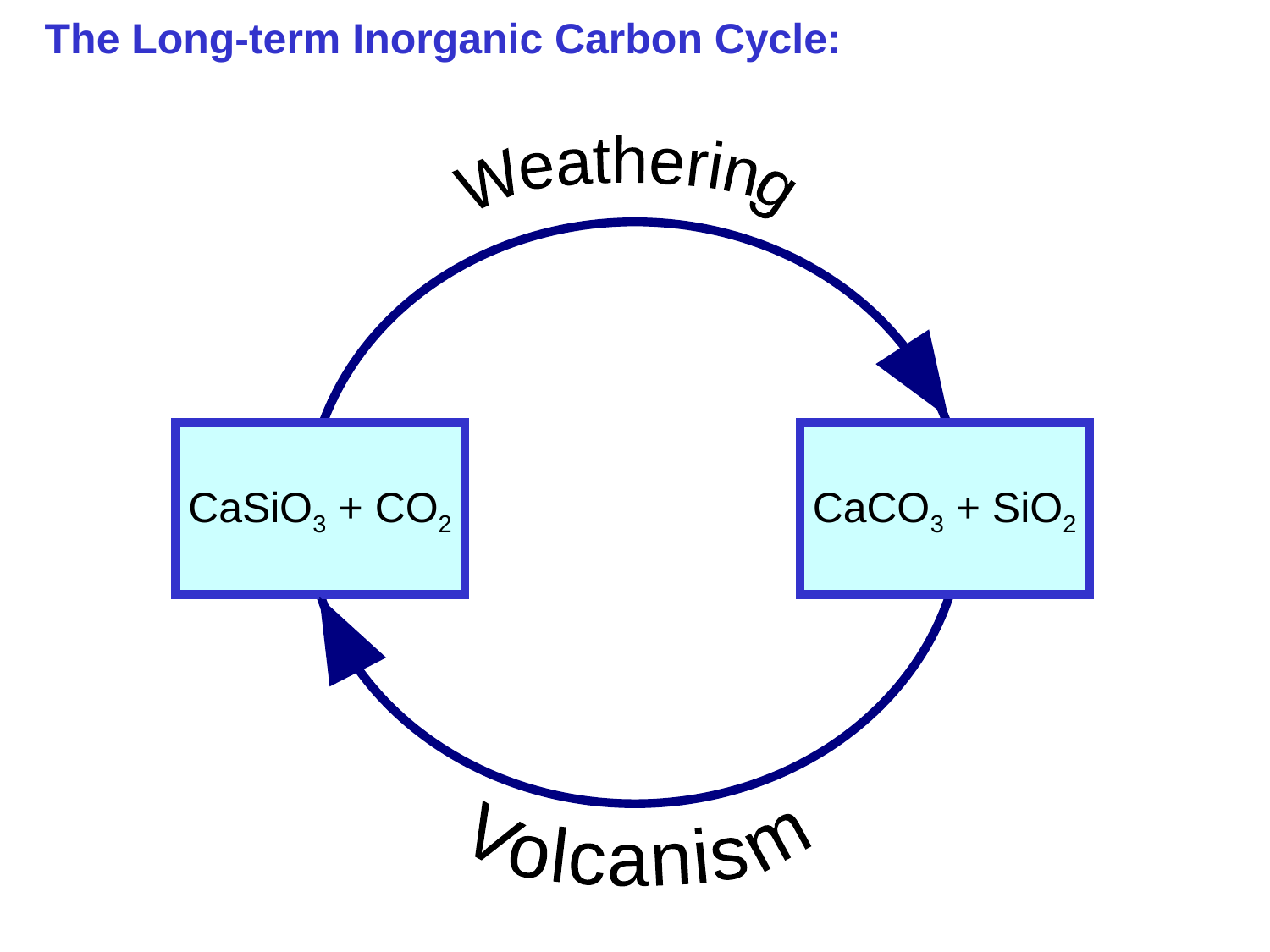

The Long-term Inorganic Carbon Cycle:
Weathering

CaSiO3 + CO2

CaCO3 + SiO2

Volcanism